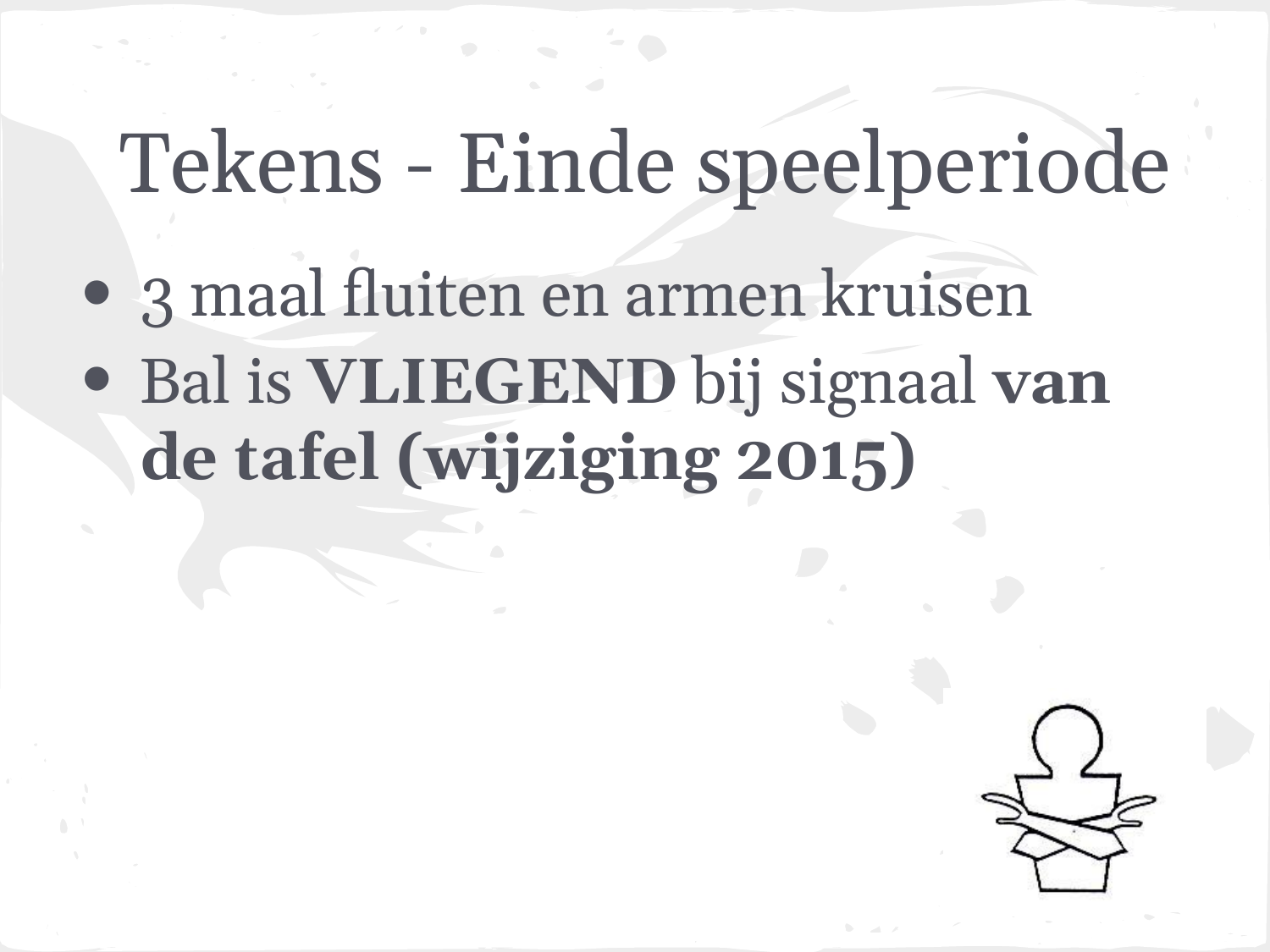

# Tekens - Einde speelperiode
3 maal fluiten en armen kruisen
Bal is VLIEGEND bij signaal van de tafel (wijziging 2015)